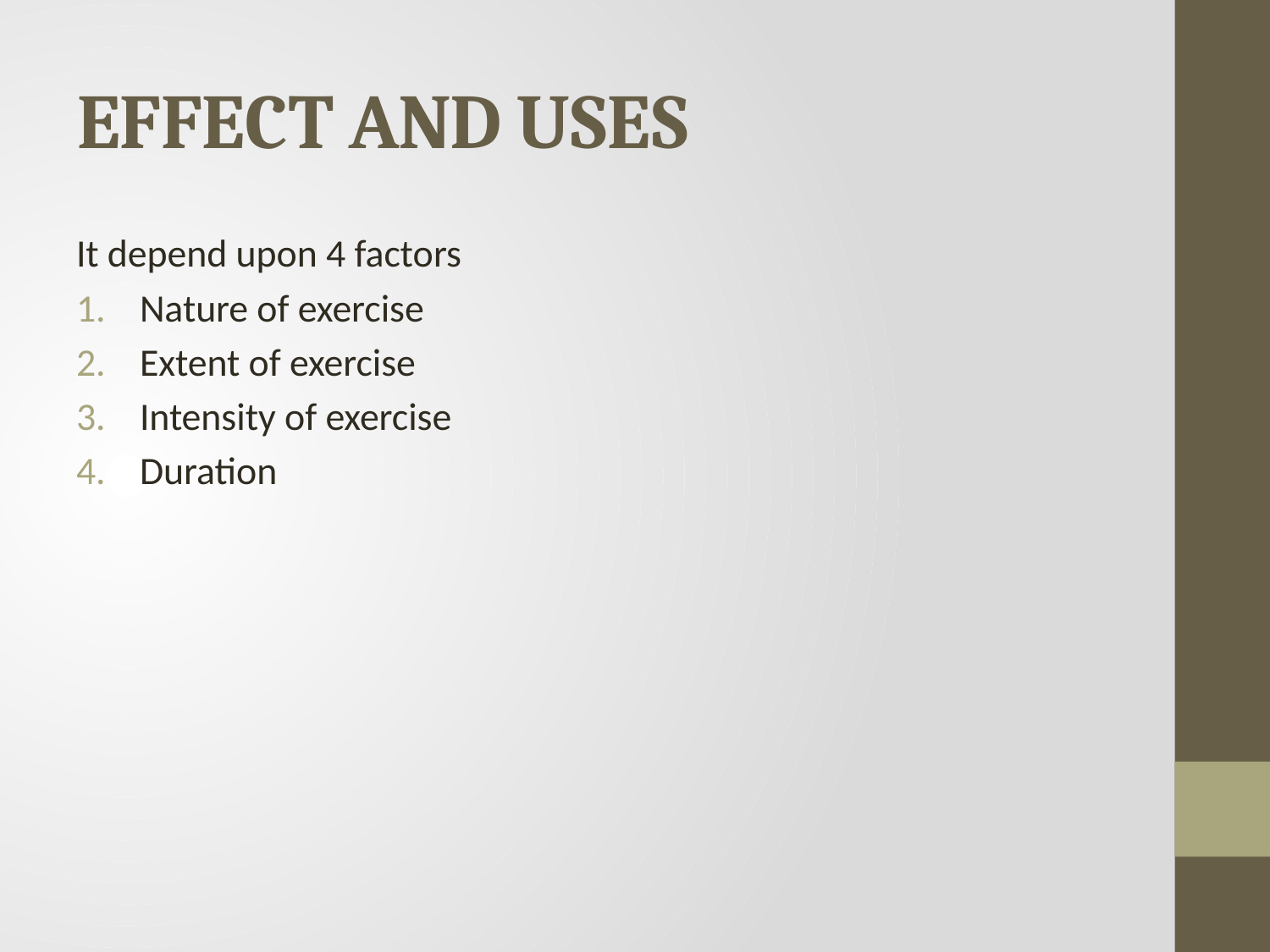

# EFFECT AND USES
It depend upon 4 factors
Nature of exercise
Extent of exercise
Intensity of exercise
Duration